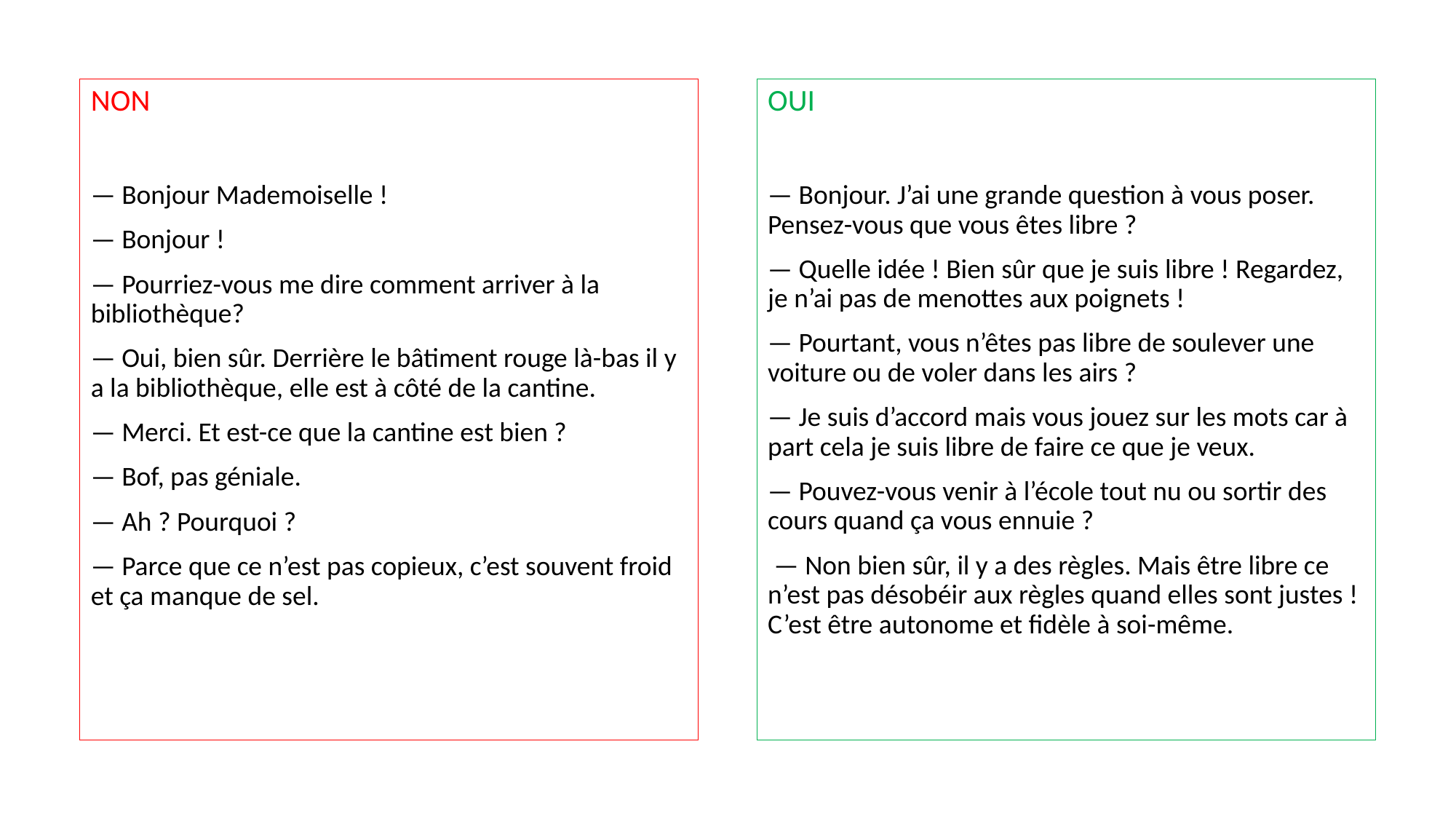

NON

— Bonjour Mademoiselle !
— Bonjour !
— Pourriez-vous me dire comment arriver à la bibliothèque?
— Oui, bien sûr. Derrière le bâtiment rouge là-bas il y a la bibliothèque, elle est à côté de la cantine.
— Merci. Et est-ce que la cantine est bien ?
— Bof, pas géniale.
— Ah ? Pourquoi ?
— Parce que ce n’est pas copieux, c’est souvent froid et ça manque de sel.

OUI

— Bonjour. J’ai une grande question à vous poser. Pensez-vous que vous êtes libre ?
— Quelle idée ! Bien sûr que je suis libre ! Regardez, je n’ai pas de menottes aux poignets !
— Pourtant, vous n’êtes pas libre de soulever une voiture ou de voler dans les airs ?
— Je suis d’accord mais vous jouez sur les mots car à part cela je suis libre de faire ce que je veux.
— Pouvez-vous venir à l’école tout nu ou sortir des cours quand ça vous ennuie ?
 — Non bien sûr, il y a des règles. Mais être libre ce n’est pas désobéir aux règles quand elles sont justes ! C’est être autonome et fidèle à soi-même.